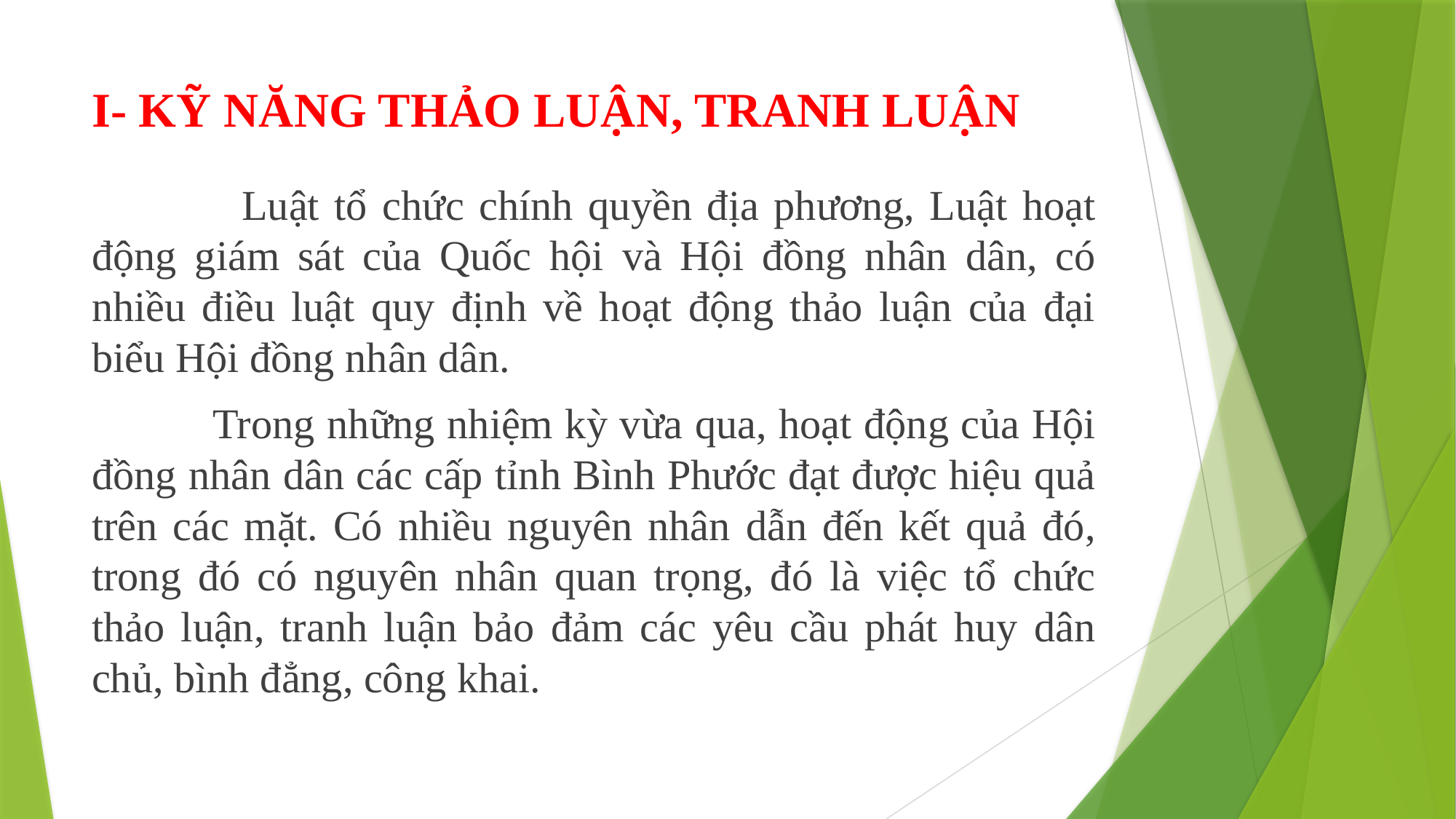

I- KỸ NĂNG THẢO LUẬN, TRANH LUẬN
          Luật tổ chức chính quyền địa phương, Luật hoạt động giám sát của Quốc hội và Hội đồng nhân dân, có nhiều điều luật quy định về hoạt động thảo luận của đại biểu Hội đồng nhân dân.
          Trong những nhiệm kỳ vừa qua, hoạt động của Hội đồng nhân dân các cấp tỉnh Bình Phước đạt được hiệu quả trên các mặt. Có nhiều nguyên nhân dẫn đến kết quả đó, trong đó có nguyên nhân quan trọng, đó là việc tổ chức thảo luận, tranh luận bảo đảm các yêu cầu phát huy dân chủ, bình đẳng, công khai.